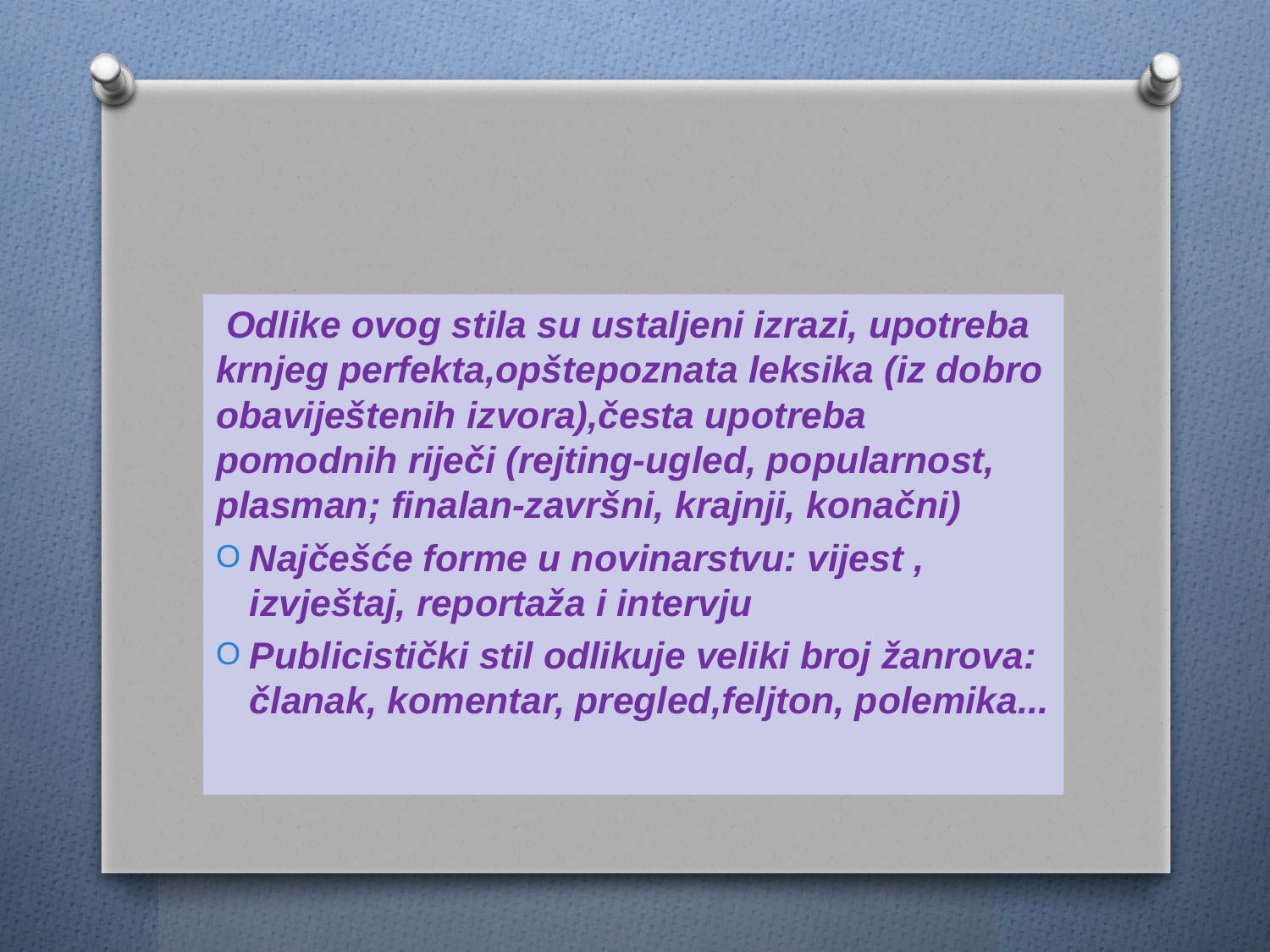

Odlike ovog stila su ustaljeni izrazi, upotreba krnjeg perfekta,opštepoznata leksika (iz dobro obaviještenih izvora),česta upotreba pomodnih riječi (rejting-ugled, popularnost, plasman; finalan-završni, krajnji, konačni)
Najčešće forme u novinarstvu: vijest , izvještaj, reportaža i intervju
Publicistički stil odlikuje veliki broj žanrova: članak, komentar, pregled,feljton, polemika...